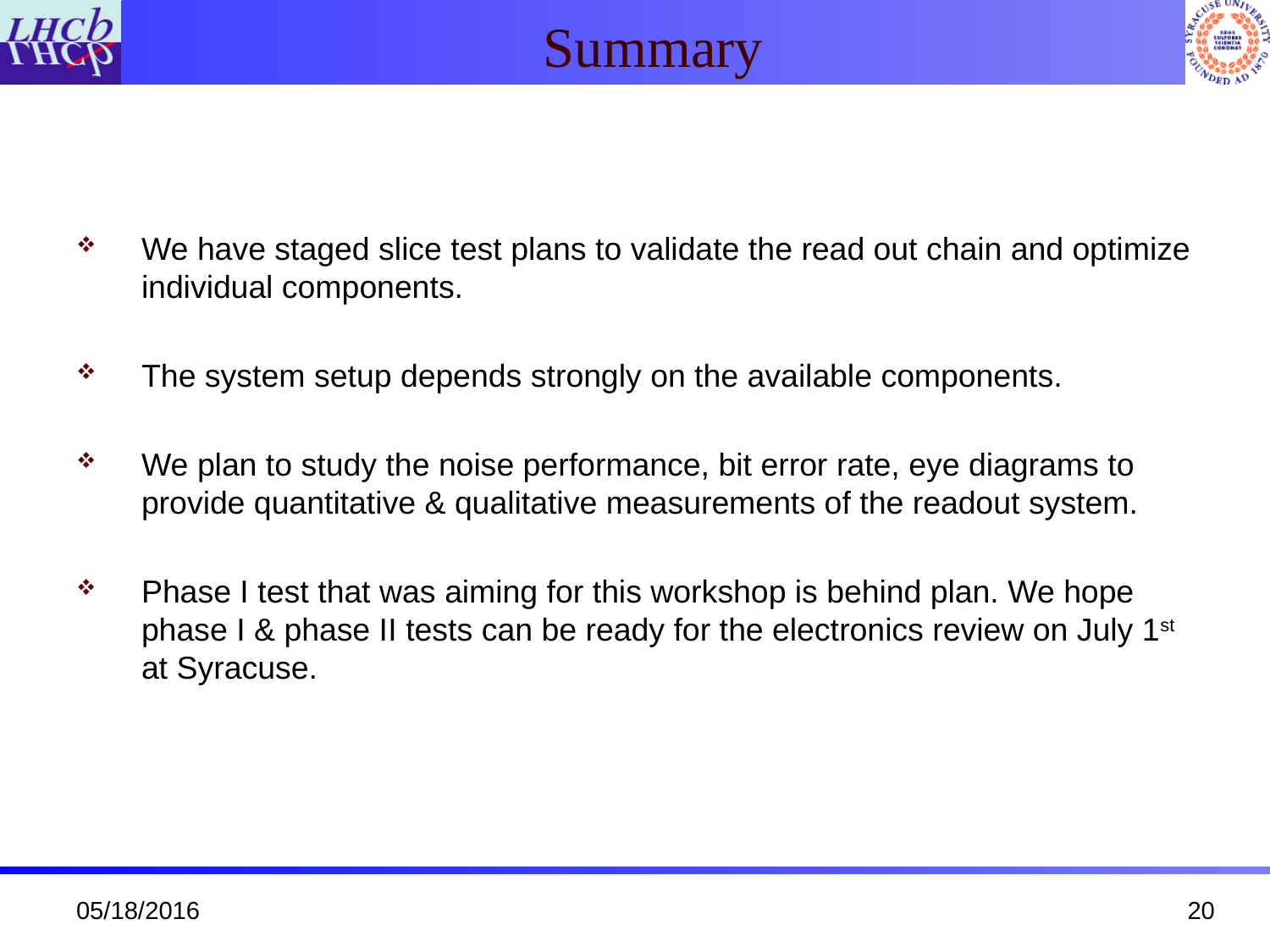

# Summary
We have staged slice test plans to validate the read out chain and optimize individual components.

The system setup depends strongly on the available components.

We plan to study the noise performance, bit error rate, eye diagrams to provide quantitative & qualitative measurements of the readout system.

Phase I test that was aiming for this workshop is behind plan. We hope phase I & phase II tests can be ready for the electronics review on July 1st at Syracuse.

05/18/2016
20